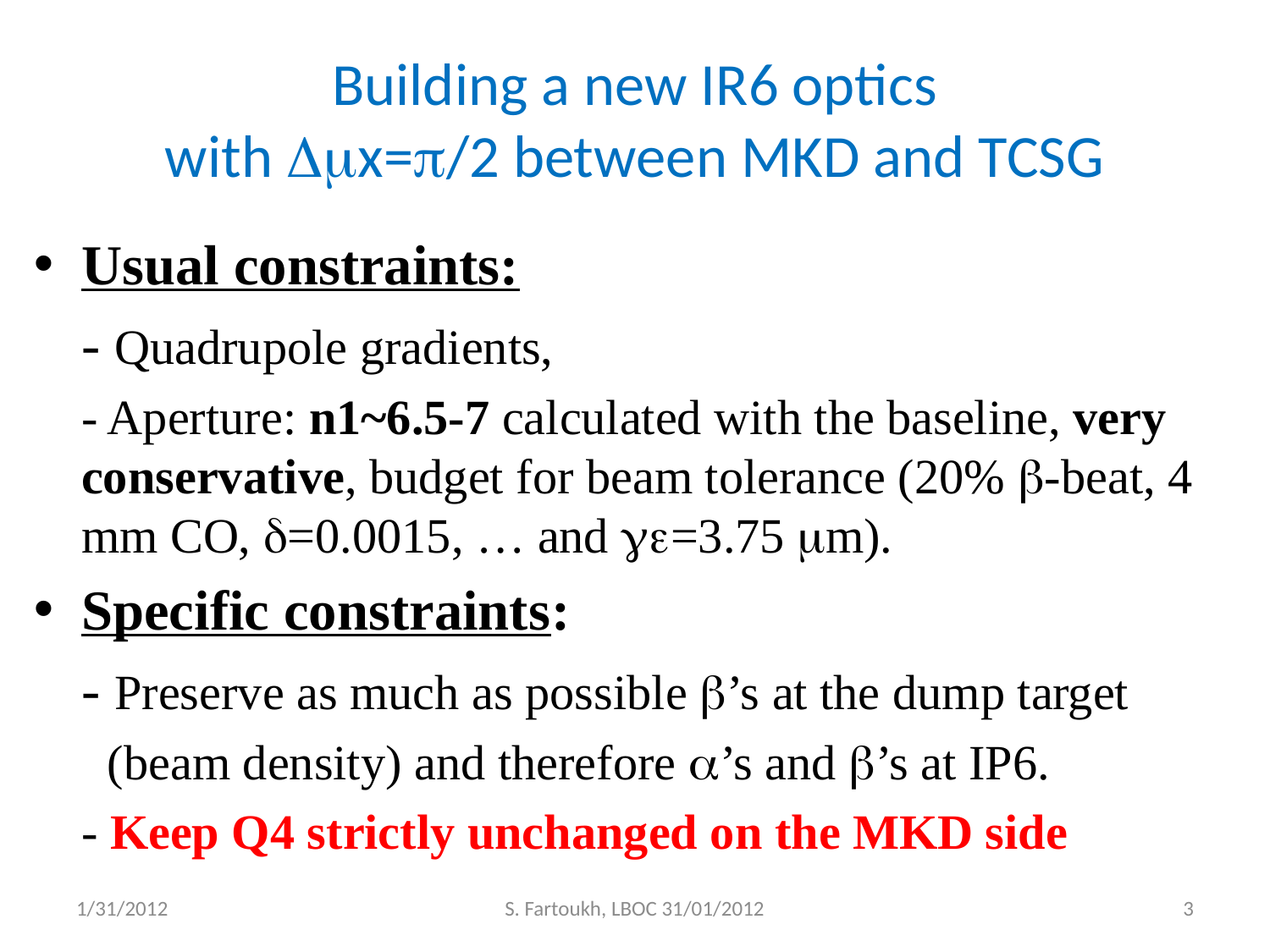

# Building a new IR6 optics with Δμx=π/2 between MKD and TCSG
Usual constraints:
 	- Quadrupole gradients,
	- Aperture: n1~6.5-7 calculated with the baseline, very conservative, budget for beam tolerance (20% β-beat, 4 mm CO, δ=0.0015, … and γε=3.75 μm).
Specific constraints:
	- Preserve as much as possible β’s at the dump target
      (beam density) and therefore α’s and β’s at IP6.
	- Keep Q4 strictly unchanged on the MKD side

1/31/2012
S. Fartoukh, LBOC 31/01/2012
3